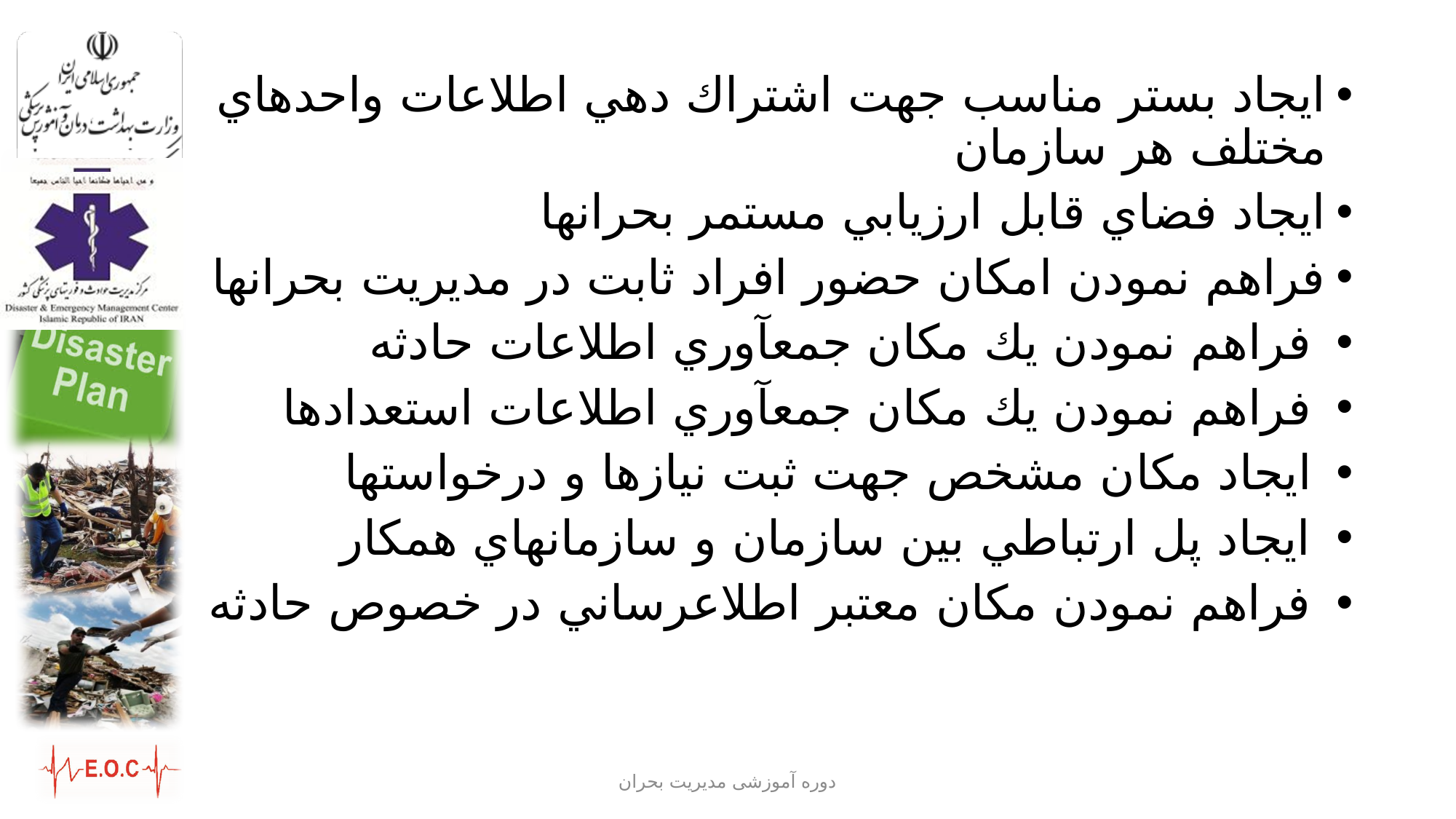

ايجاد بستر مناسب جهت اشتراك دهي اطلاعات واحدهاي مختلف هر سازمان
ايجاد فضاي قابل ارزيابي مستمر بحران­ها
فراهم نمودن امكان حضور افراد ثابت در مديريت بحران­ها
 فراهم نمودن يك مكان جمع­آوري اطلاعات حادثه
 فراهم نمودن يك مكان جمع­آوري اطلاعات استعدادها
 ايجاد مكان مشخص جهت ثبت نيازها و درخواست­ها
 ايجاد پل ارتباطي بين سازمان و سازمان­هاي همكار
 فراهم نمودن مكان معتبر اطلاع­رساني در خصوص حادثه
دوره آموزشی مدیریت بحران
41